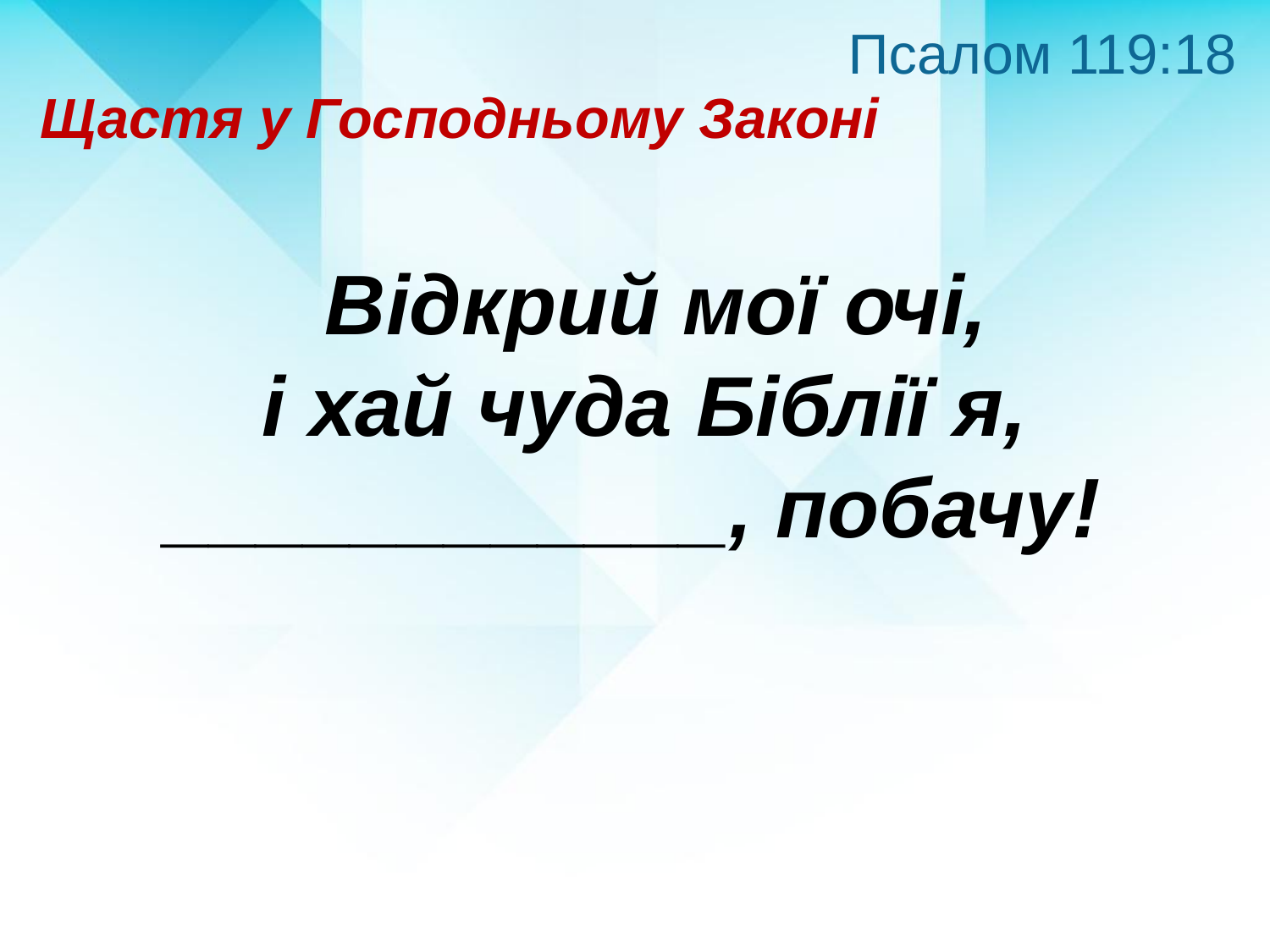

Псалом 119:18

Щастя у Господньому Законі

 Відкрий мої очі,
і хай чуда Біблії я, ____________, побачу!